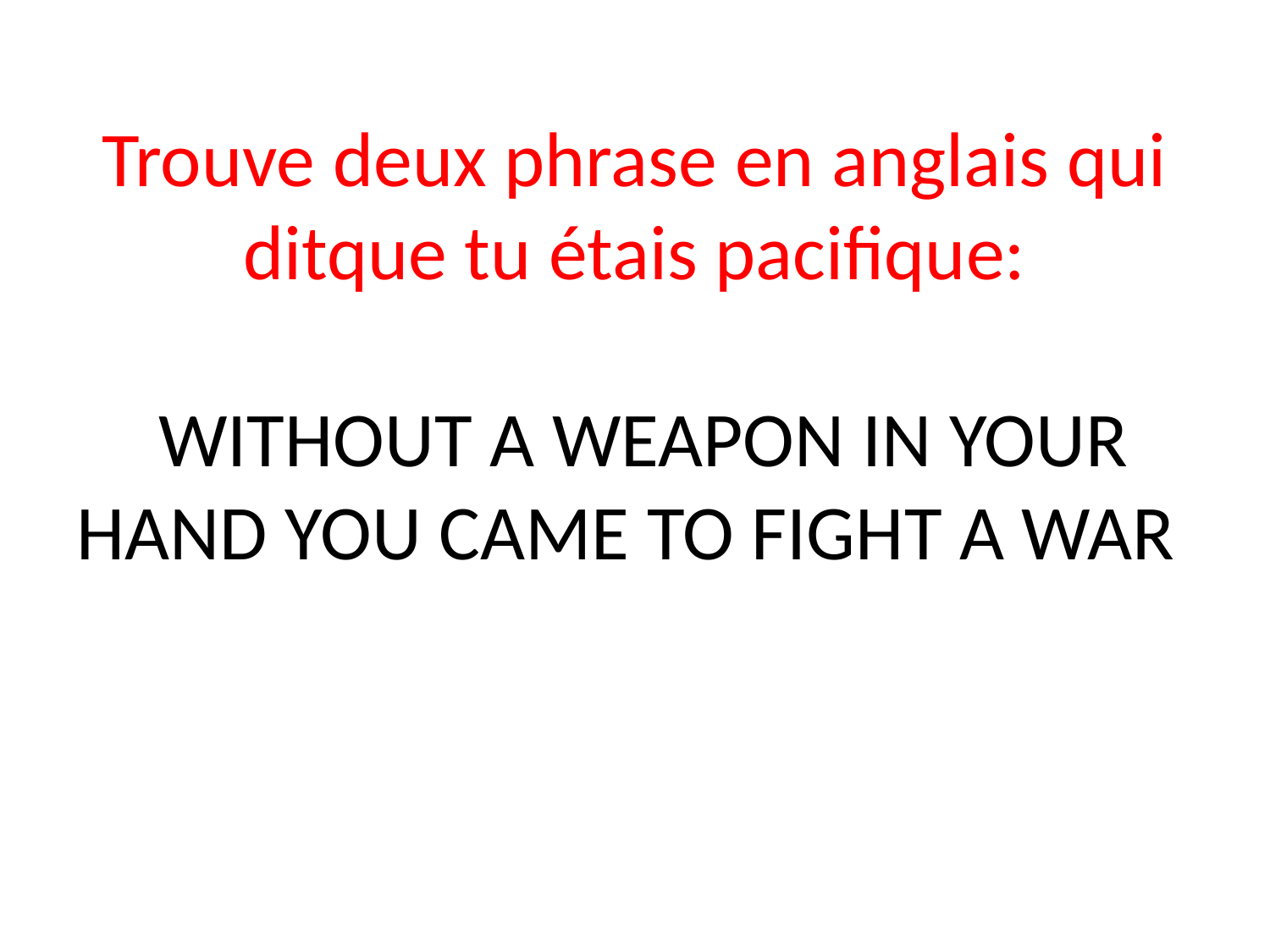

# Trouve deux phrase en anglais qui ditque tu étais pacifique: WITHOUT A WEAPON IN YOUR HAND YOU CAME TO FIGHT A WAR